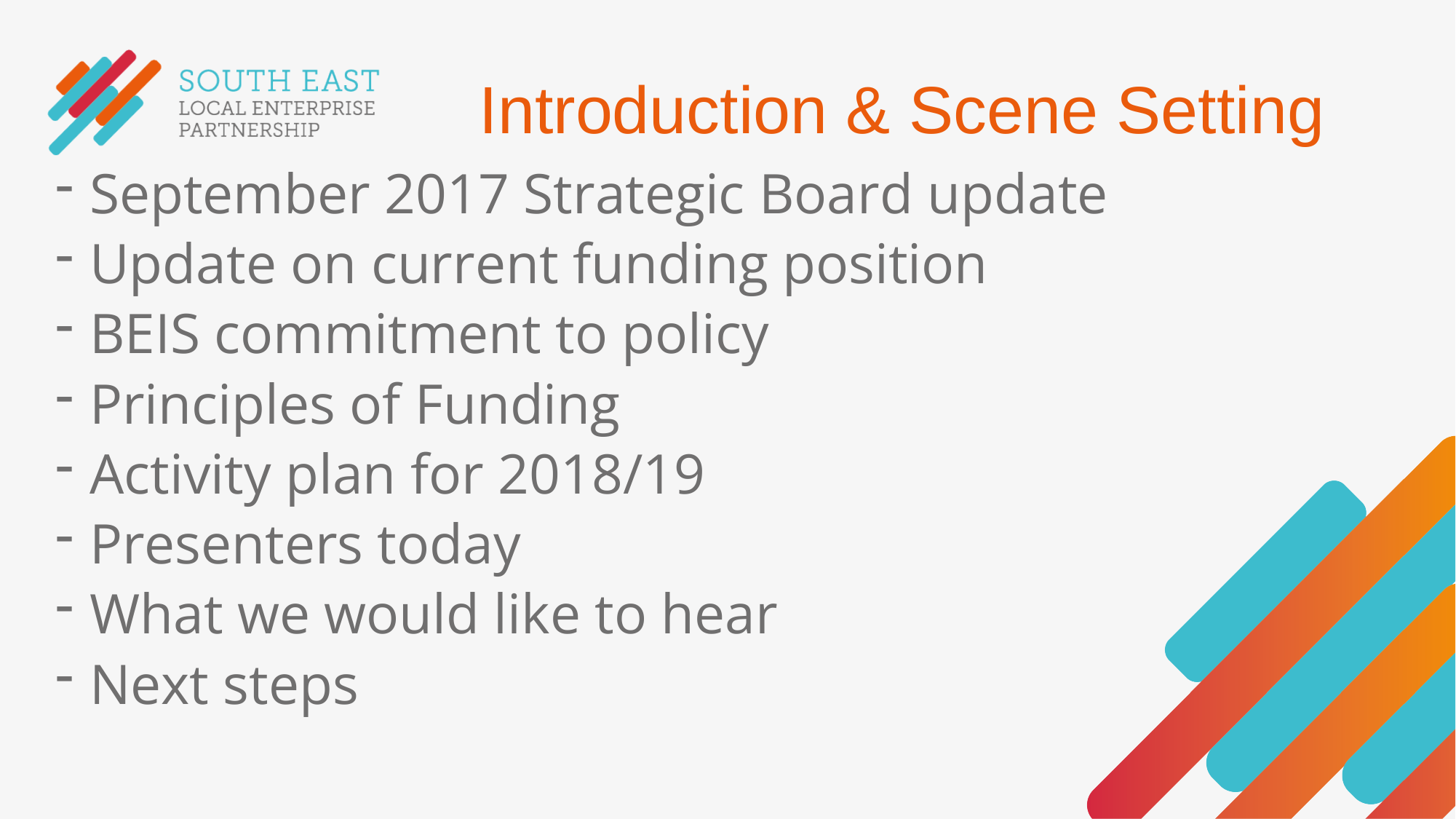

# Introduction & Scene Setting
September 2017 Strategic Board update
Update on current funding position
BEIS commitment to policy
Principles of Funding
Activity plan for 2018/19
Presenters today
What we would like to hear
Next steps